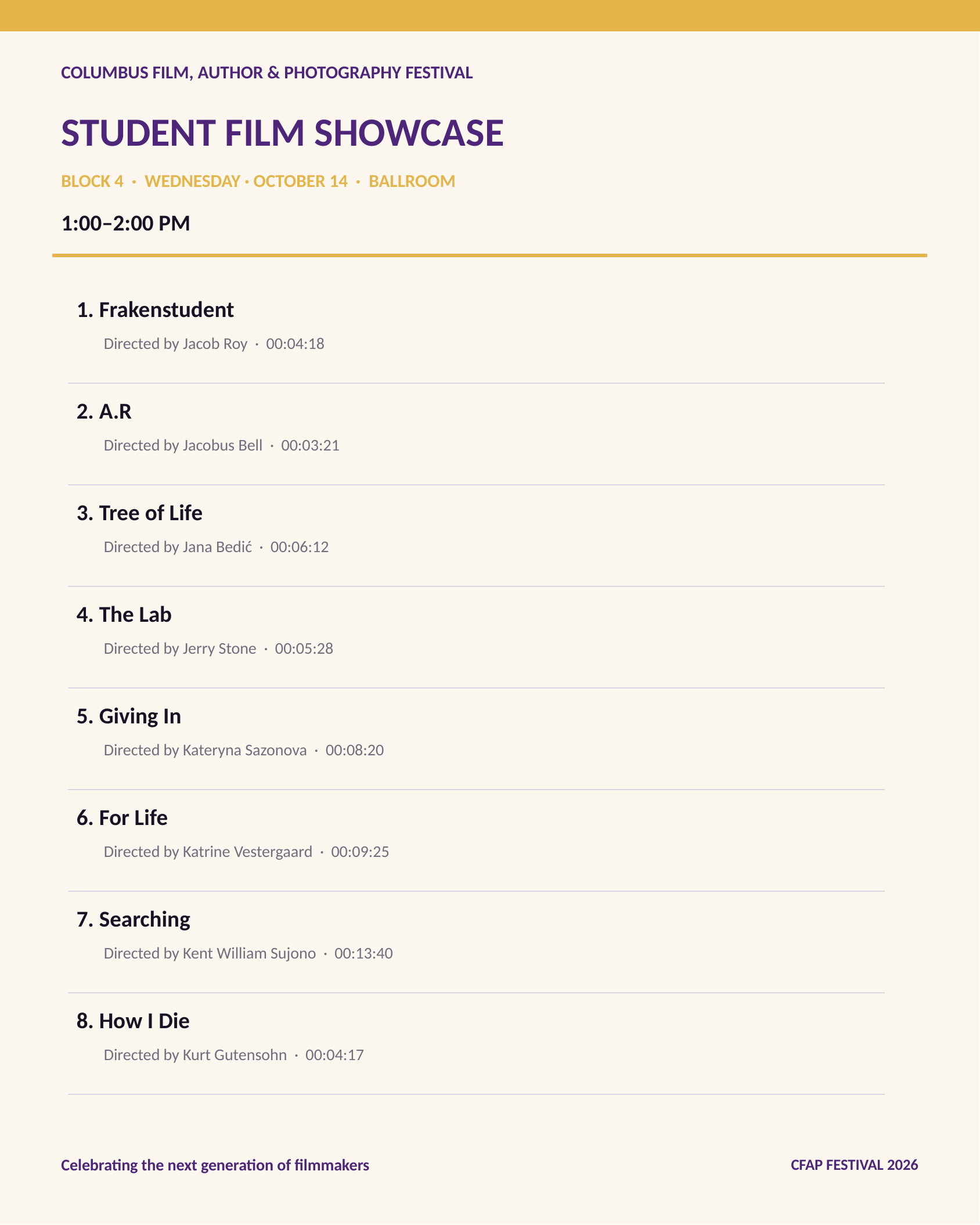

COLUMBUS FILM, AUTHOR & PHOTOGRAPHY FESTIVAL
STUDENT FILM SHOWCASE
BLOCK 4  ·  WEDNESDAY · OCTOBER 14  ·  BALLROOM
1:00–2:00 PM

1. Frakenstudent
Directed by Jacob Roy  ·  00:04:18

2. A.R
Directed by Jacobus Bell  ·  00:03:21

3. Tree of Life
Directed by Jana Bedić  ·  00:06:12

4. The Lab
Directed by Jerry Stone  ·  00:05:28

5. Giving In
Directed by Kateryna Sazonova  ·  00:08:20

6. For Life
Directed by Katrine Vestergaard  ·  00:09:25

7. Searching
Directed by Kent William Sujono  ·  00:13:40

8. How I Die
Directed by Kurt Gutensohn  ·  00:04:17

Celebrating the next generation of filmmakers
CFAP FESTIVAL 2026